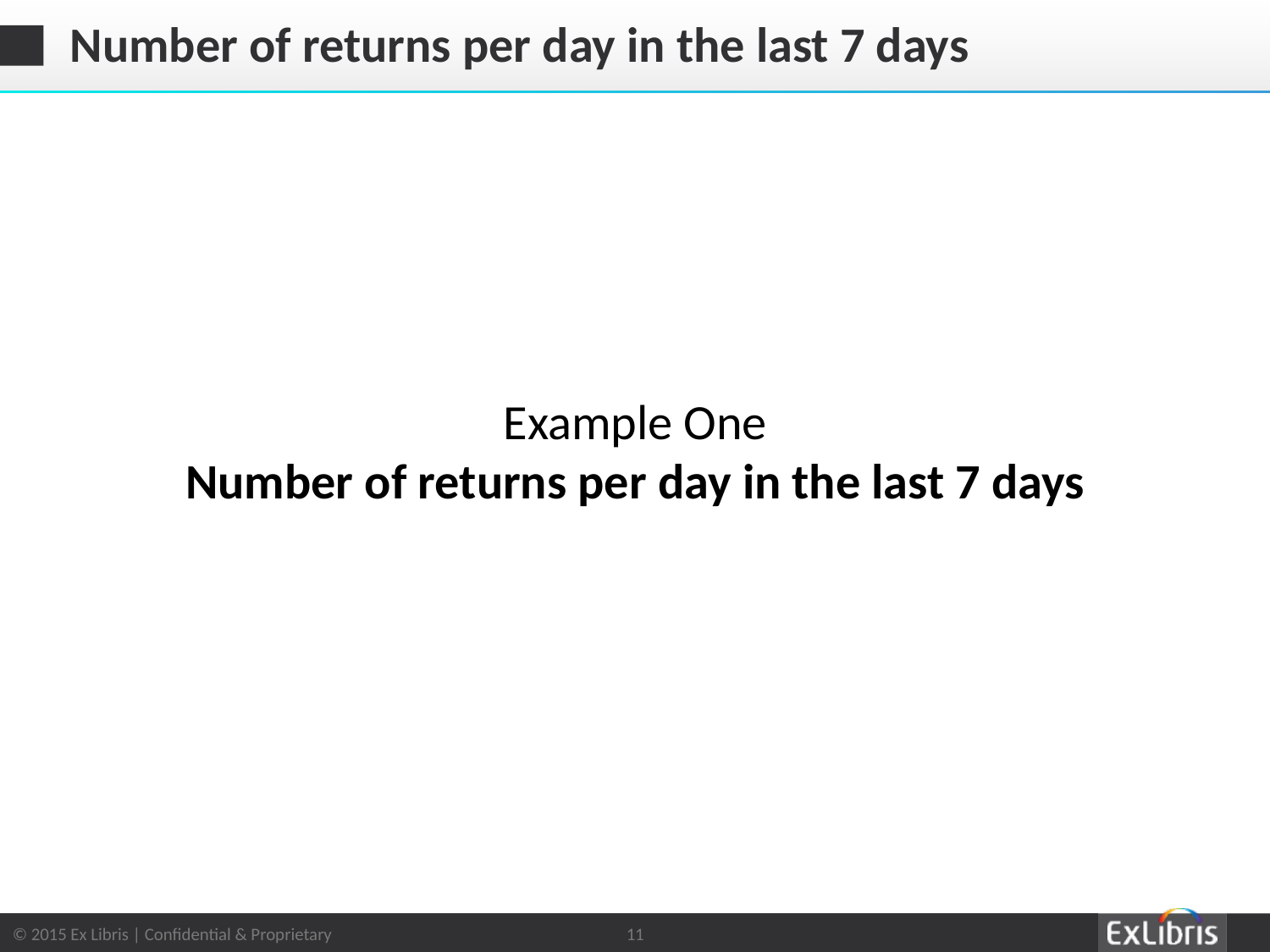

# Number of returns per day in the last 7 days

Example One
Number of returns per day in the last 7 days
11